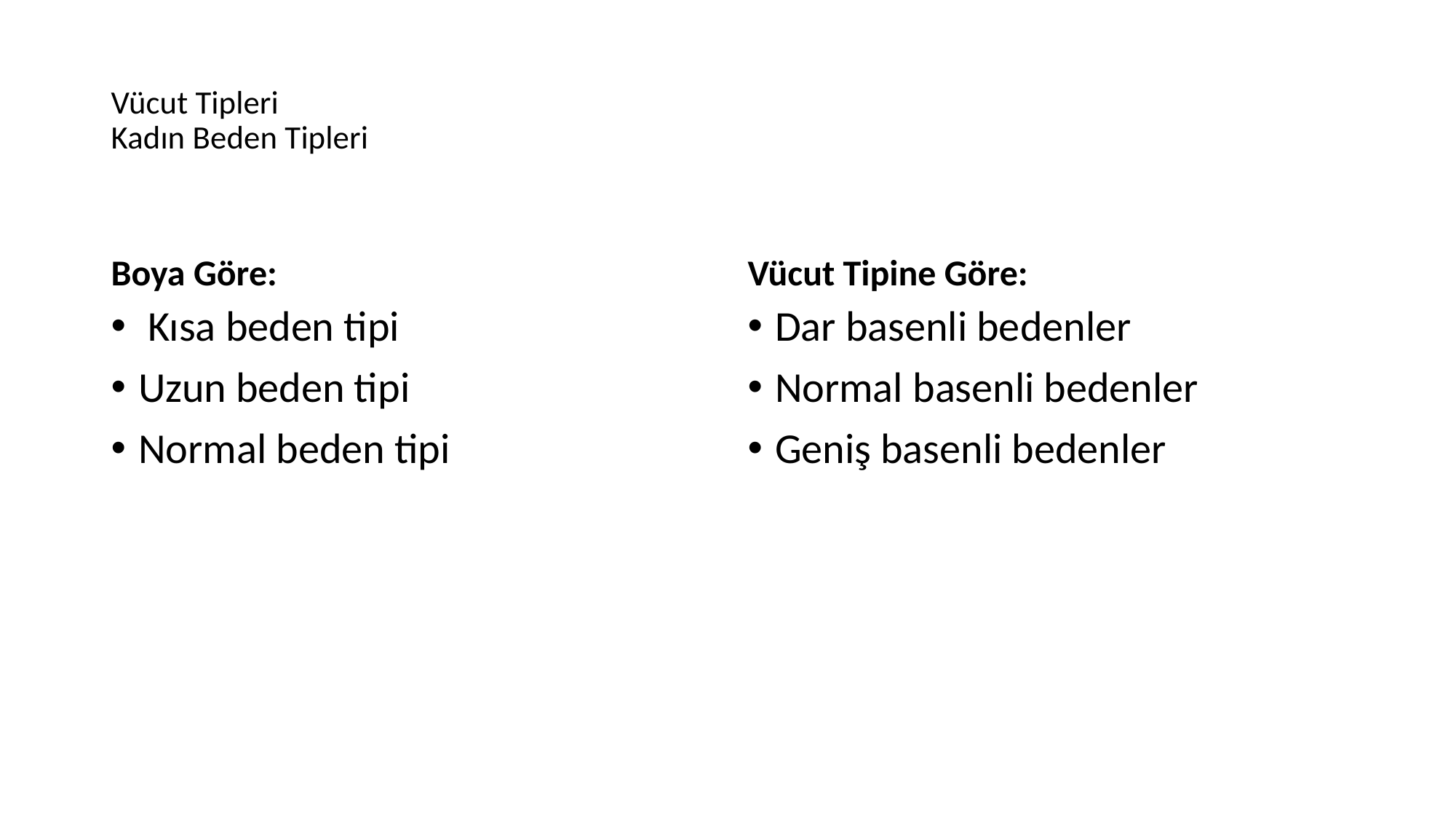

# Vücut Tipleri Kadın Beden Tipleri
Boya Göre:
Vücut Tipine Göre:
 Kısa beden tipi
Uzun beden tipi
Normal beden tipi

Dar basenli bedenler
Normal basenli bedenler
Geniş basenli bedenler